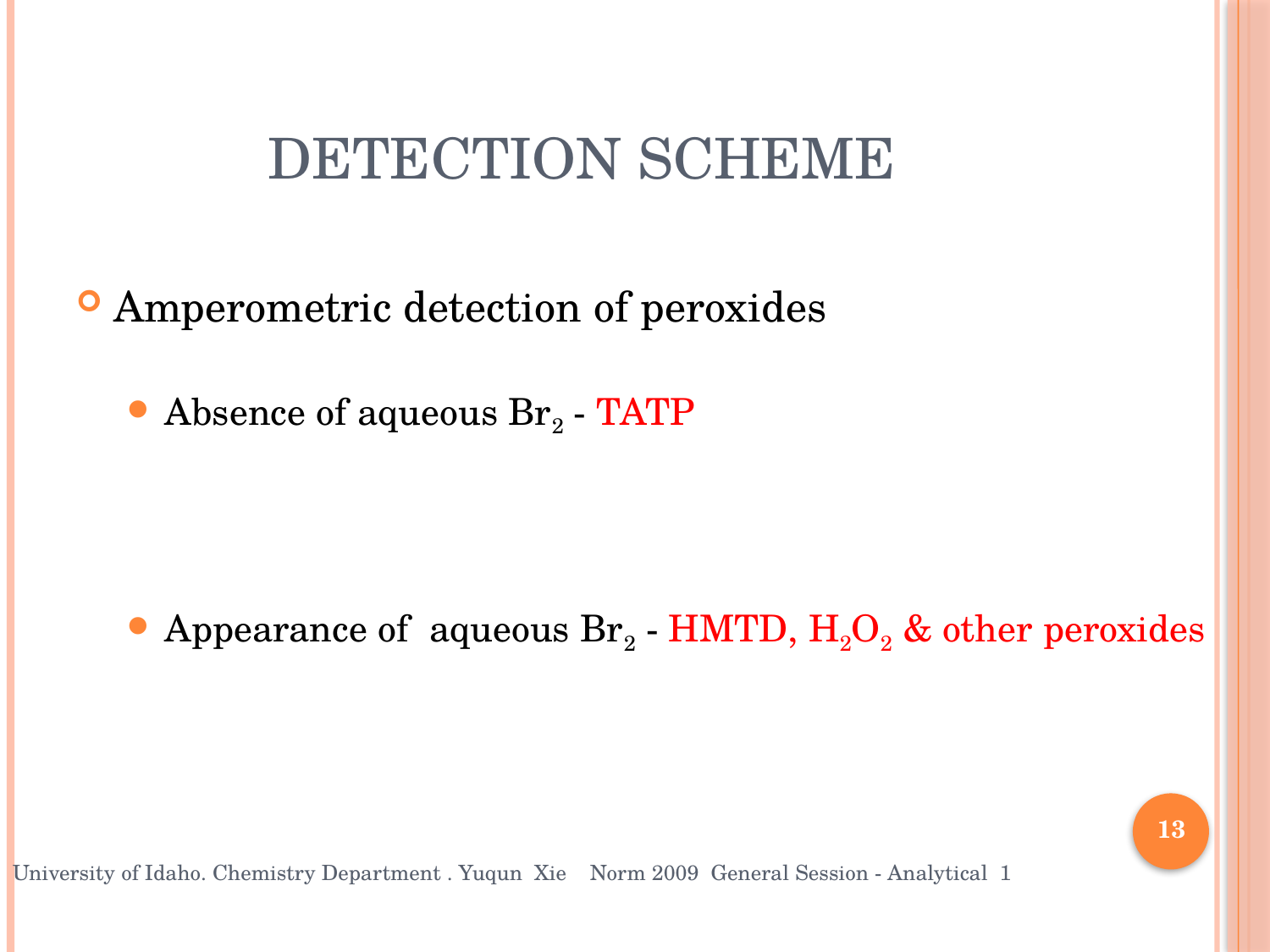

# Detection Scheme
Amperometric detection of peroxides
Absence of aqueous Br2 - TATP

Appearance of  aqueous Br2 - HMTD, H2O2 & other peroxides
13
University of Idaho. Chemistry Department . Yuqun  Xie    Norm 2009  General Session - Analytical  1